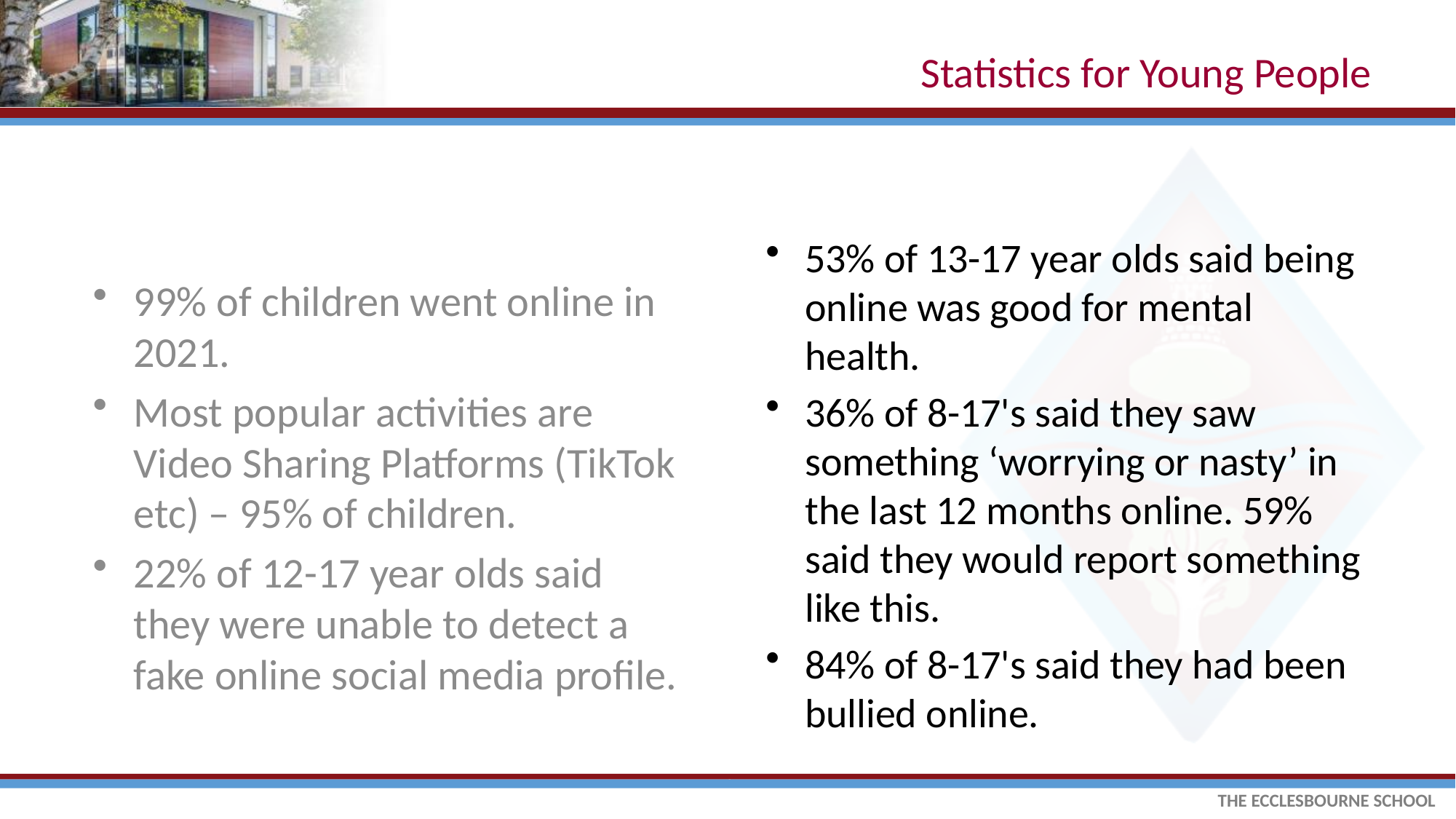

# Statistics for Young People
99% of children went online in 2021.
Most popular activities are Video Sharing Platforms (TikTok etc) – 95% of children.
22% of 12-17 year olds said they were unable to detect a fake online social media profile.
53% of 13-17 year olds said being online was good for mental health.
36% of 8-17's said they saw something ‘worrying or nasty’ in the last 12 months online. 59% said they would report something like this.
84% of 8-17's said they had been bullied online.